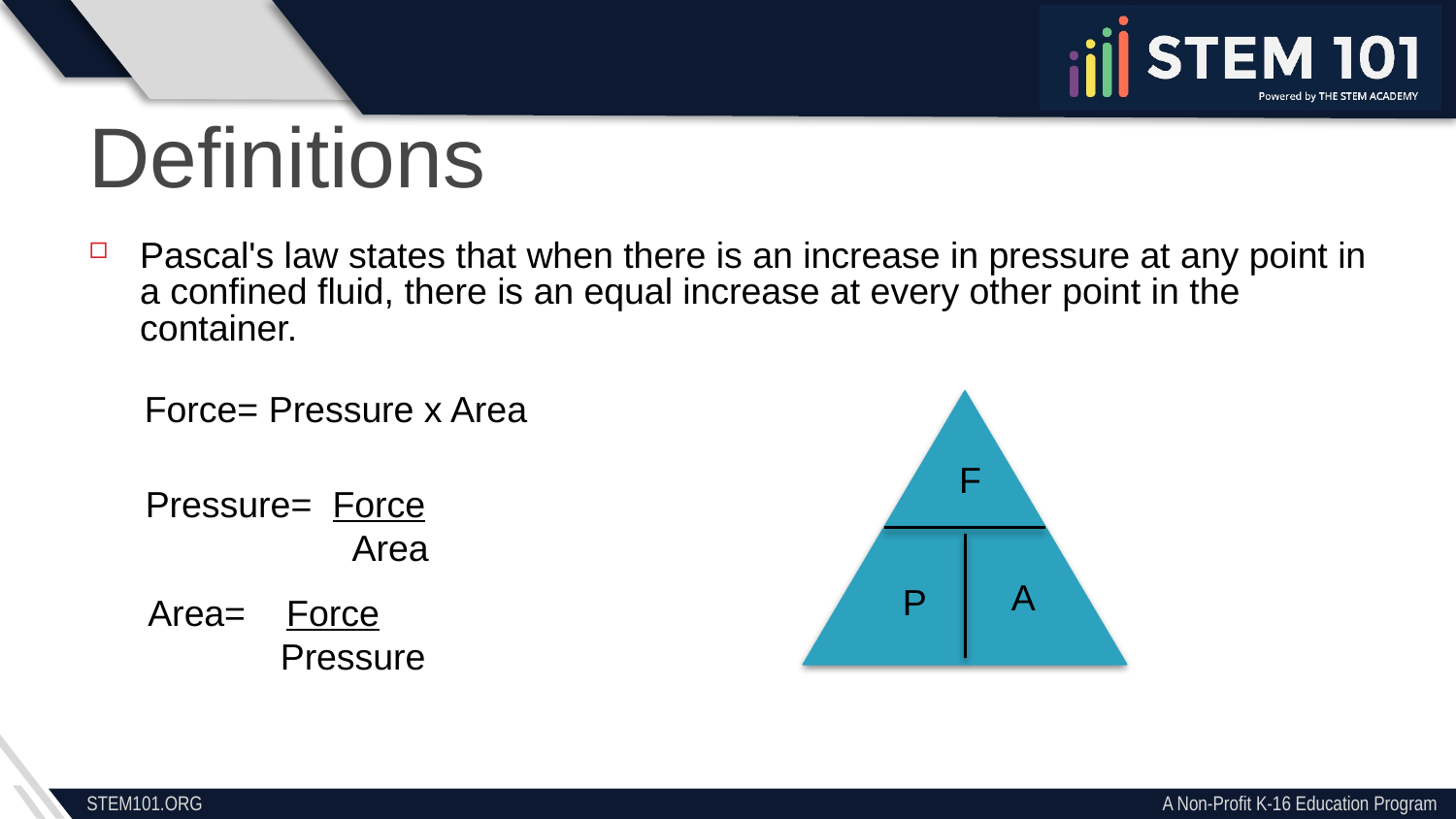

Definitions
Pascal's law states that when there is an increase in pressure at any point in a confined fluid, there is an equal increase at every other point in the container.
Force= Pressure x Area

F
Pressure=  Force
	      Area
A
P
Area=    Force
             Pressure